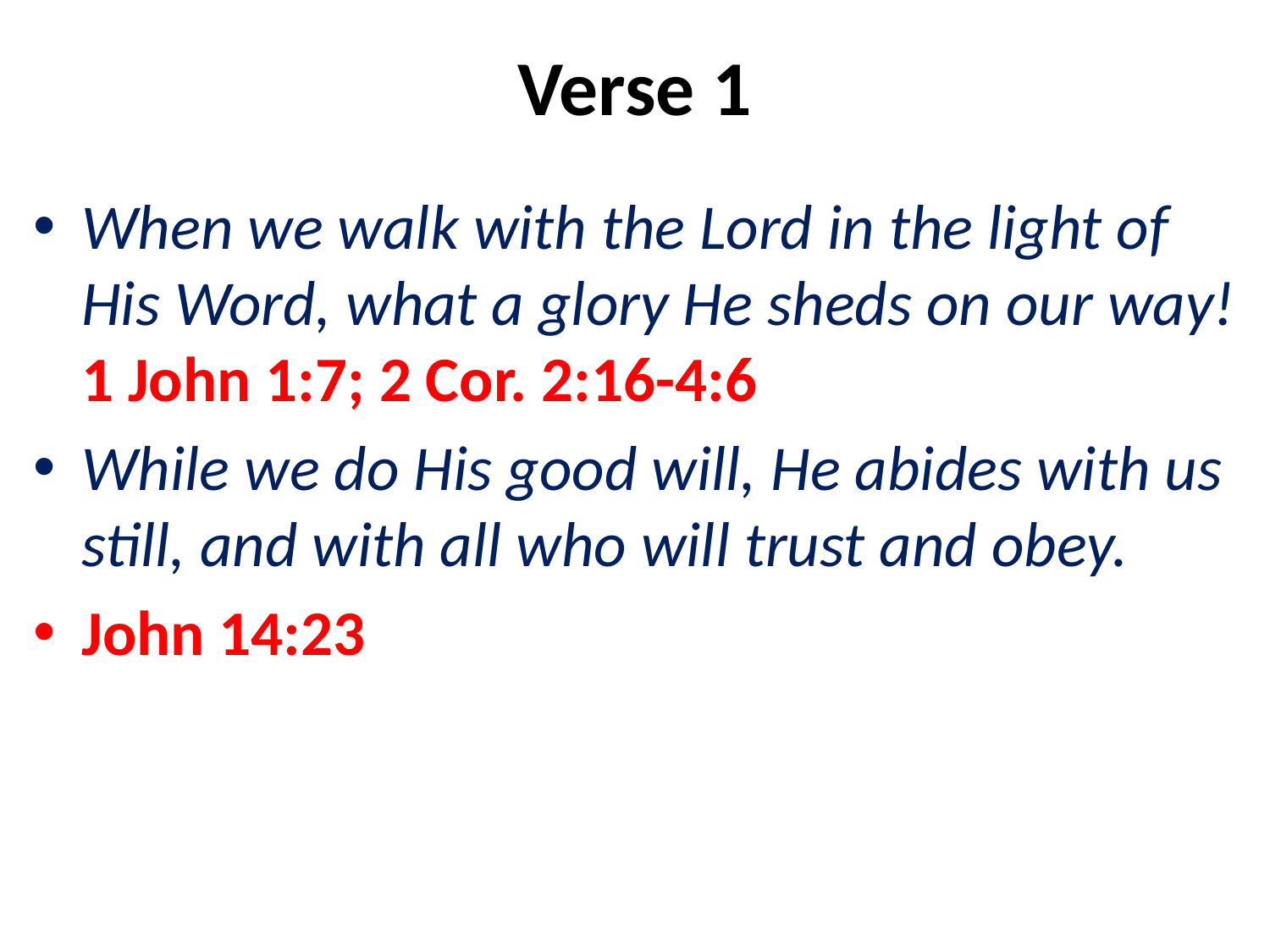

# Verse 1
When we walk with the Lord in the light of His Word, what a glory He sheds on our way!
1 John 1:7; 2 Cor. 2:16-4:6
While we do His good will, He abides with us still, and with all who will trust and obey.
John 14:23